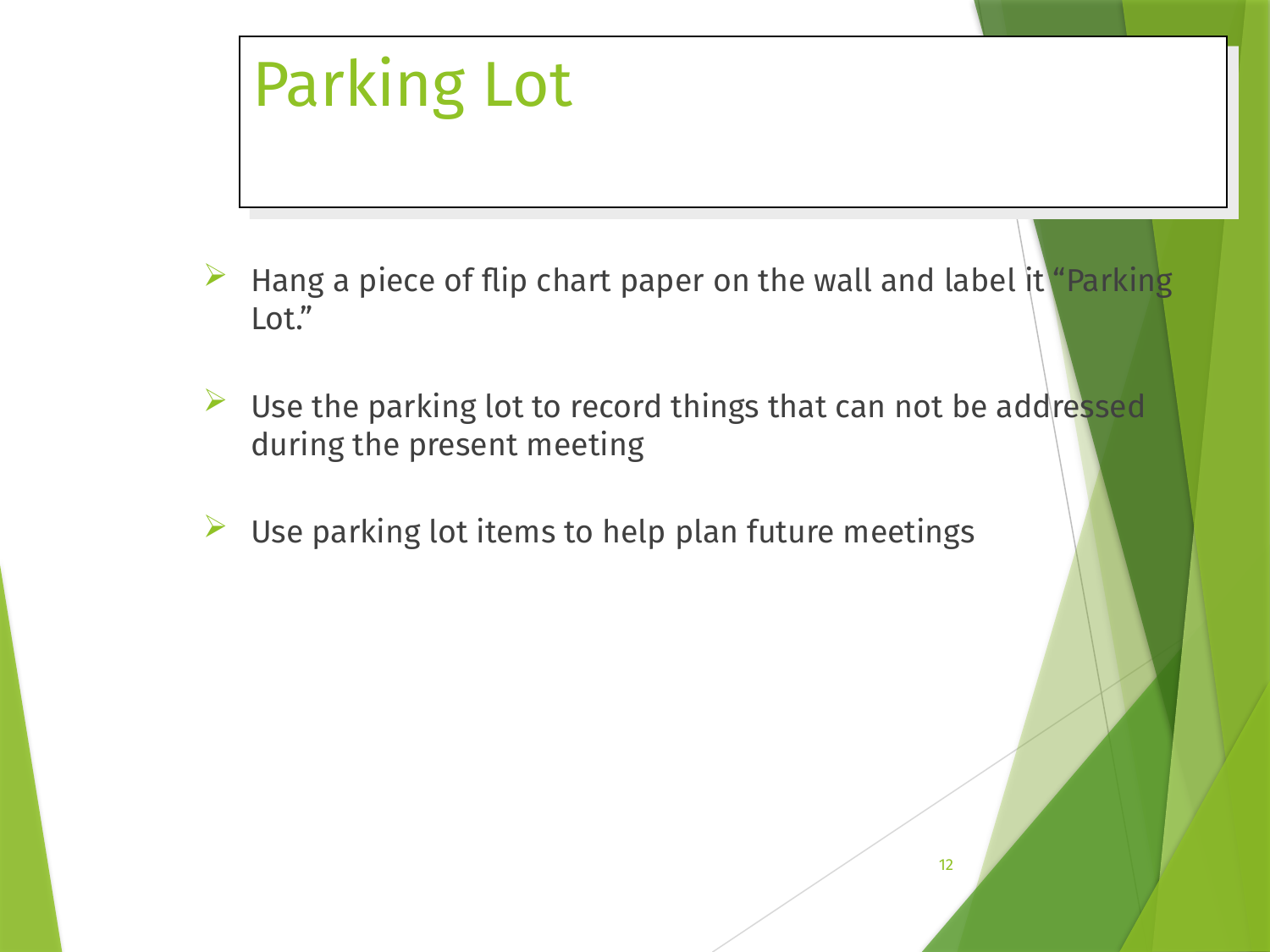

# Parking Lot
Hang a piece of flip chart paper on the wall and label it “Parking Lot.”
Use the parking lot to record things that can not be addressed during the present meeting
Use parking lot items to help plan future meetings
12